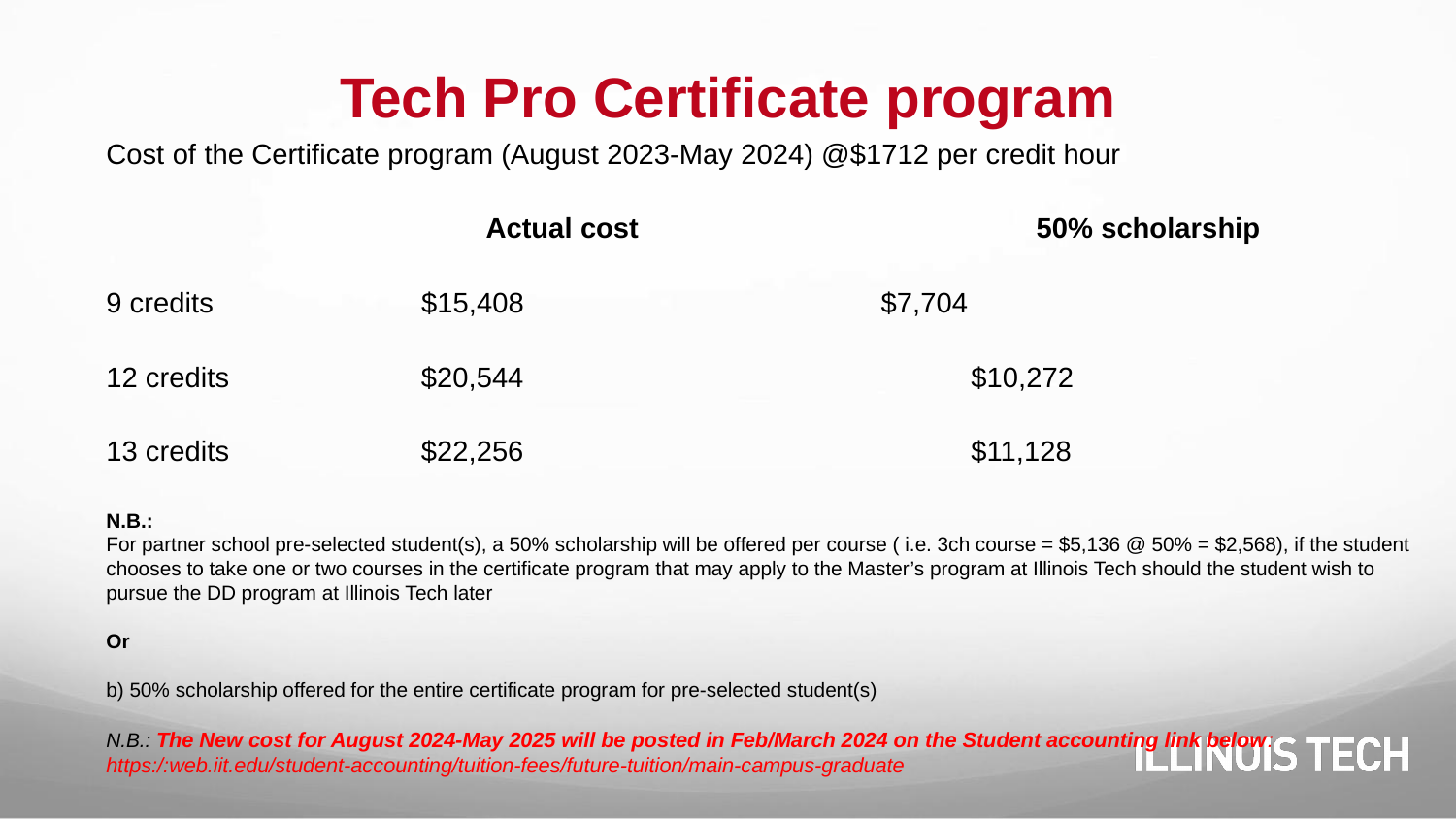

# Tech Pro Certificate program
Cost of the Certificate program (August 2023-May 2024) @$1712 per credit hour
			    Actual cost			50% scholarship
9 credits                          $15,408   		                 $7,704
12 credits                        $20,544                                                        $10,272
13 credits                        $22,256                                                        $11,128
N.B.:
For partner school pre-selected student(s), a 50% scholarship will be offered per course ( i.e. 3ch course = $5,136 @ 50% = $2,568), if the student chooses to take one or two courses in the certificate program that may apply to the Master’s program at Illinois Tech should the student wish to pursue the DD program at Illinois Tech later

Or

b) 50% scholarship offered for the entire certificate program for pre-selected student(s)

N.B.: The New cost for August 2024-May 2025 will be posted in Feb/March 2024 on the Student accounting link below:
https:/:web.iit.edu/student-accounting/tuition-fees/future-tuition/main-campus-graduate